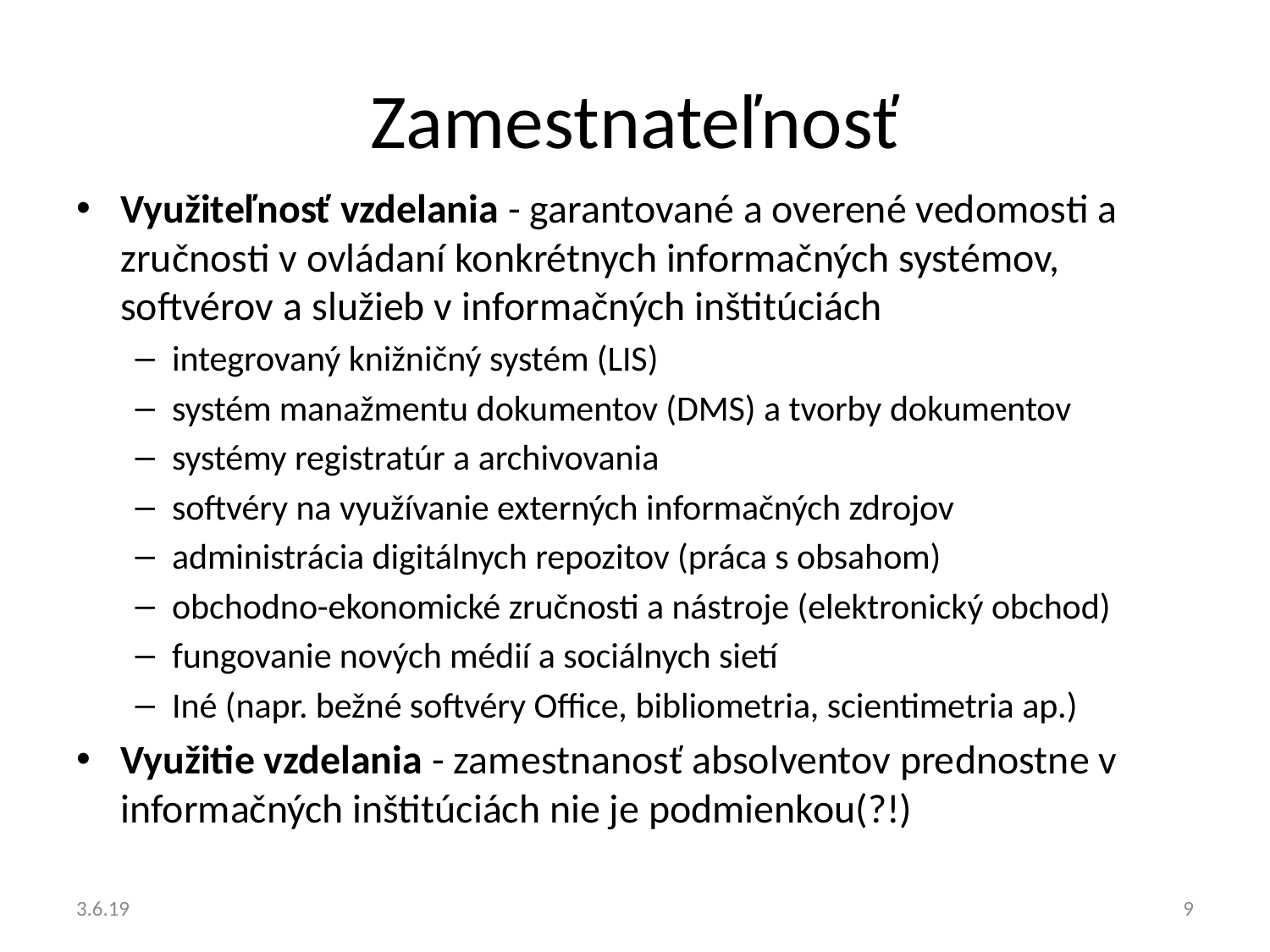

# Zamestnateľnosť
Využiteľnosť vzdelania - garantované a overené vedomosti a zručnosti v ovládaní konkrétnych informačných systémov, softvérov a služieb v informačných inštitúciách
integrovaný knižničný systém (LIS)
systém manažmentu dokumentov (DMS) a tvorby dokumentov
systémy registratúr a archivovania
softvéry na využívanie externých informačných zdrojov
administrácia digitálnych repozitov (práca s obsahom)
obchodno-ekonomické zručnosti a nástroje (elektronický obchod)
fungovanie nových médií a sociálnych sietí
Iné (napr. bežné softvéry Office, bibliometria, scientimetria ap.)
Využitie vzdelania - zamestnanosť absolventov prednostne v informačných inštitúciách nie je podmienkou(?!)

3.6.19
9